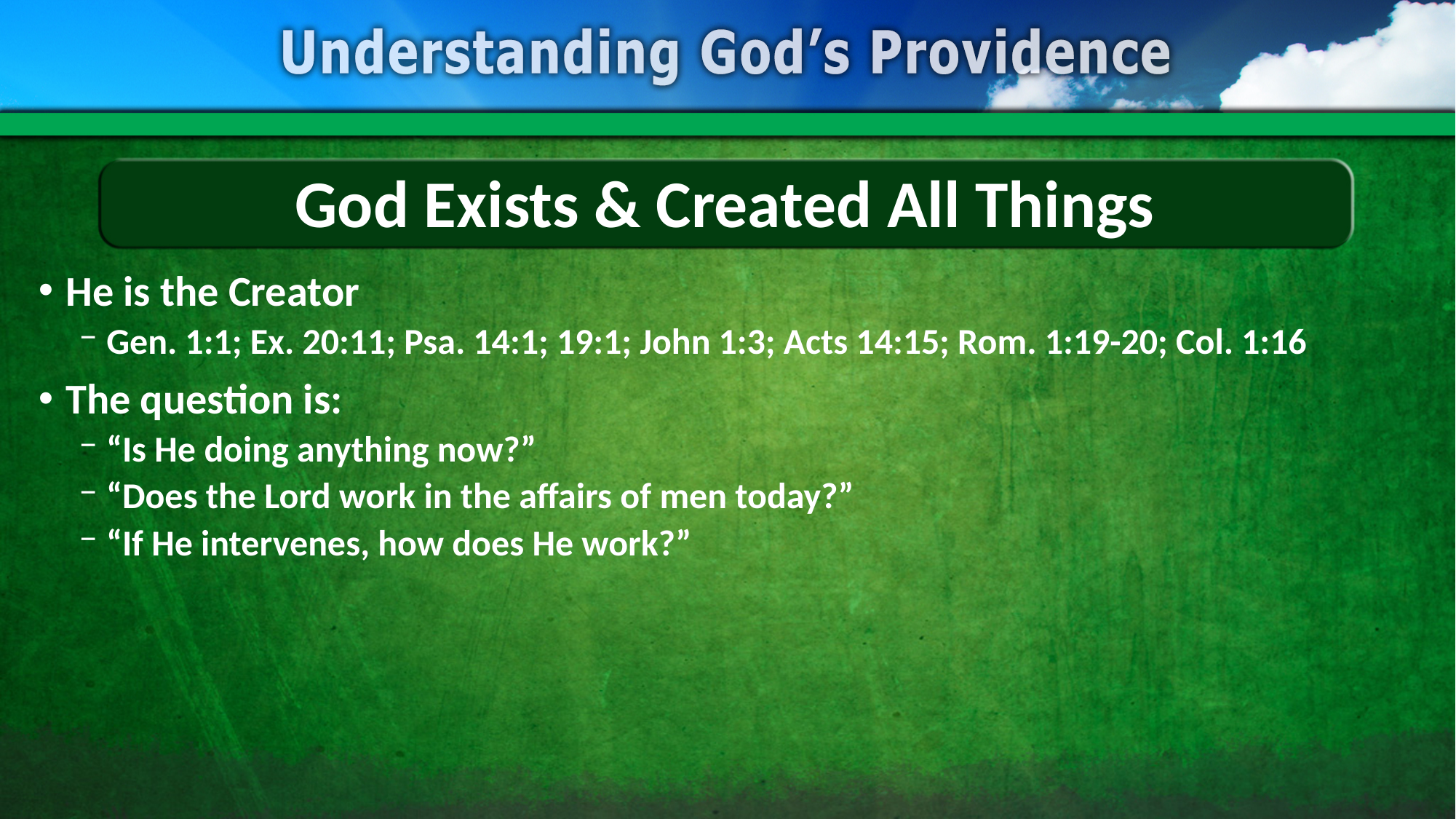

# God Exists & Created All Things
He is the Creator
Gen. 1:1; Ex. 20:11; Psa. 14:1; 19:1; John 1:3; Acts 14:15; Rom. 1:19-20; Col. 1:16
The question is:
“Is He doing anything now?”
“Does the Lord work in the affairs of men today?”
“If He intervenes, how does He work?”